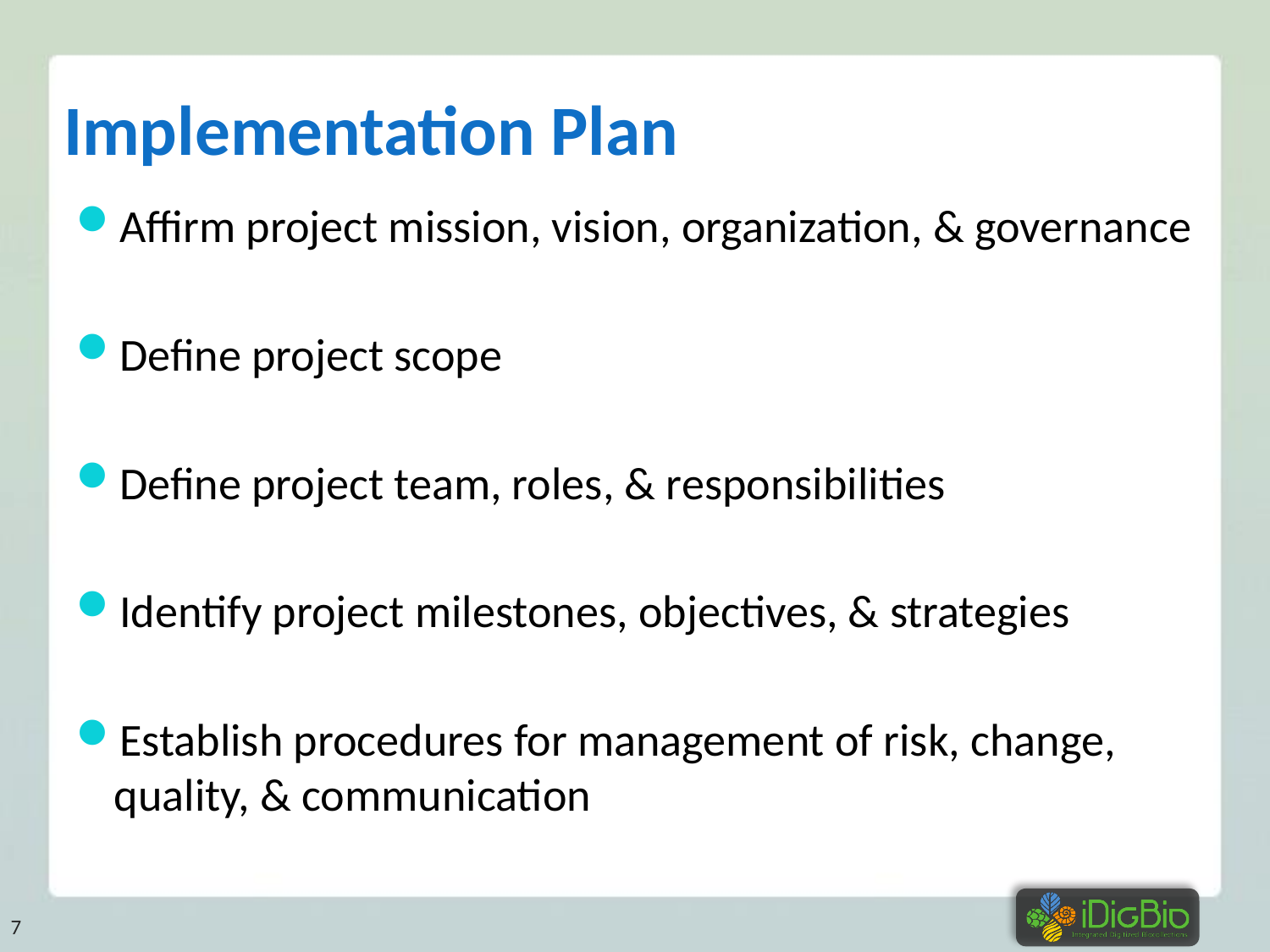

# Implementation Plan
Affirm project mission, vision, organization, & governance

Define project scope

Define project team, roles, & responsibilities

Identify project milestones, objectives, & strategies

Establish procedures for management of risk, change, quality, & communication
7